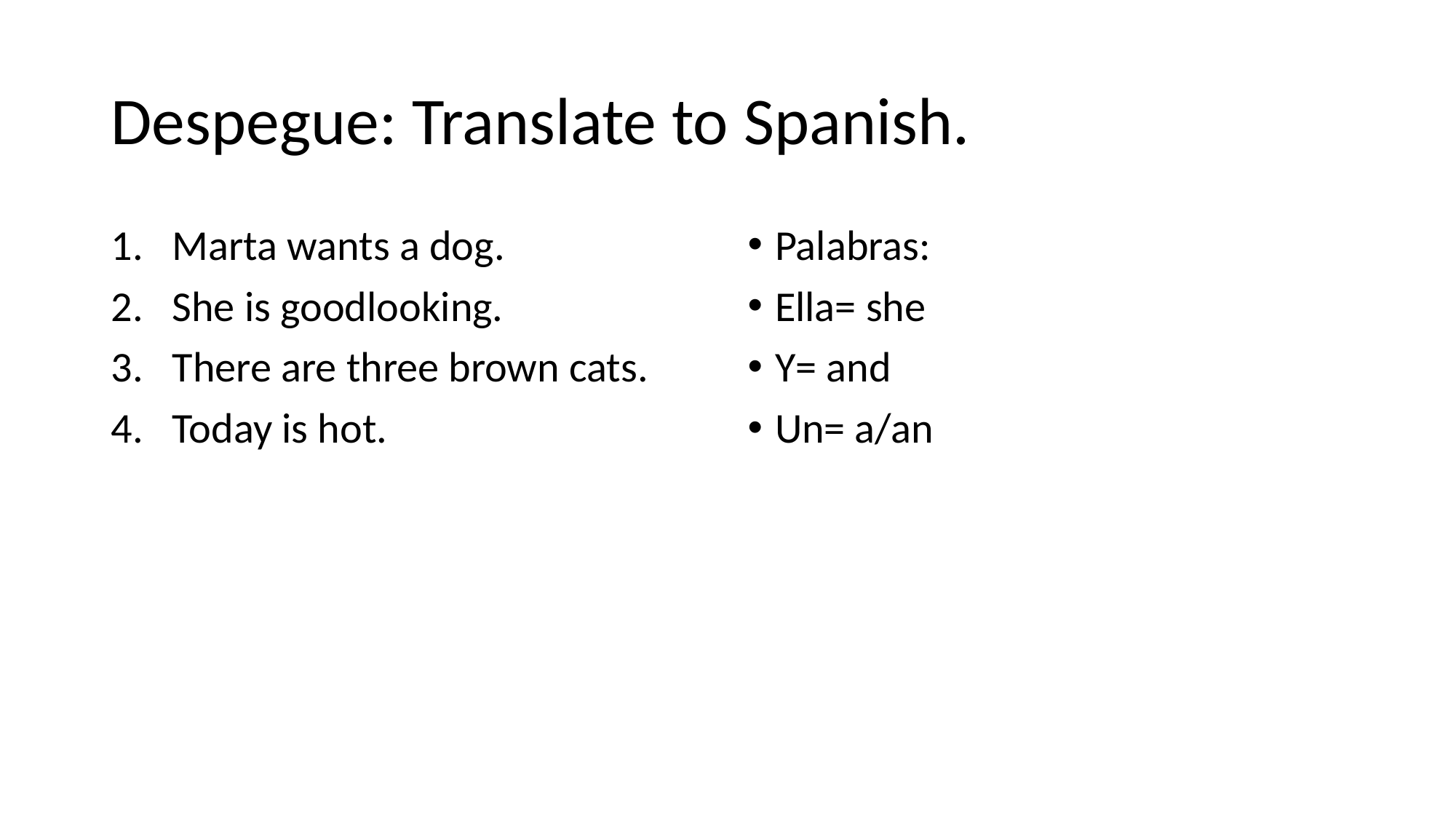

# Despegue: Translate to Spanish.
Marta wants a dog.
She is goodlooking.
There are three brown cats.
Today is hot.

Palabras:
Ella= she
Y= and
Un= a/an